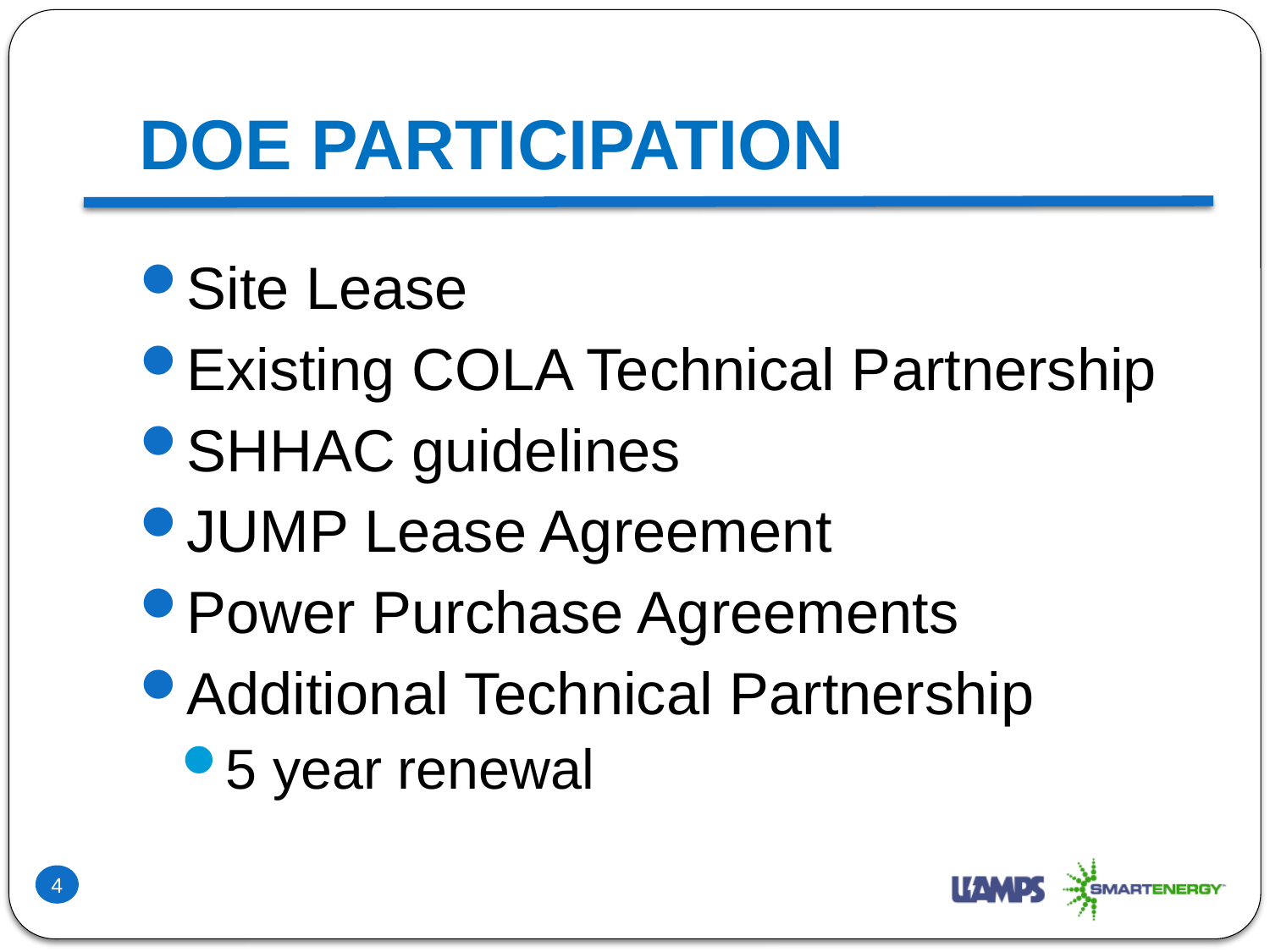

# DOE Participation
Site Lease
Existing COLA Technical Partnership
SHHAC guidelines
JUMP Lease Agreement
Power Purchase Agreements
Additional Technical Partnership
5 year renewal